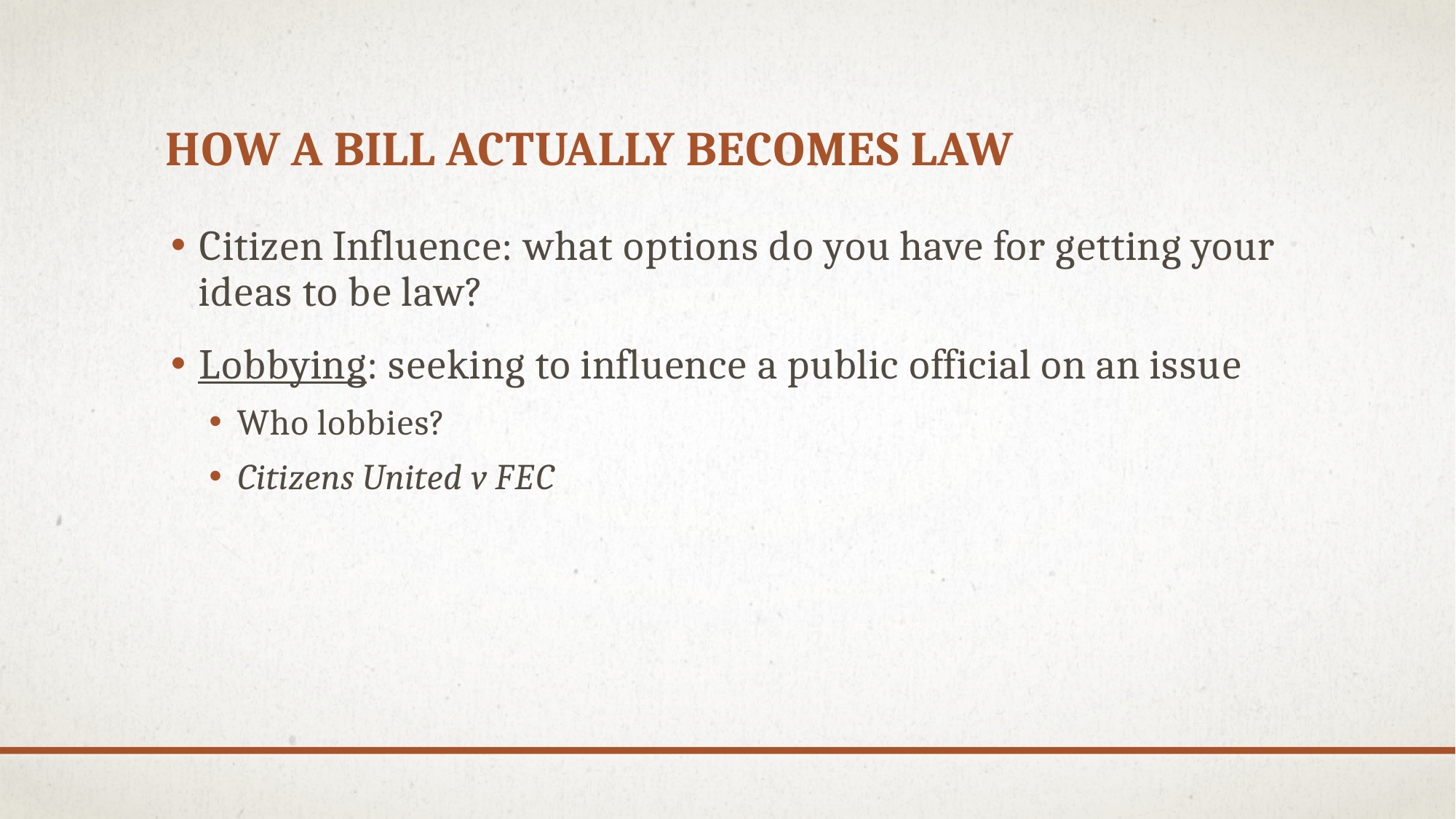

# How a bill Actually becomes law
Citizen Influence: what options do you have for getting your ideas to be law?
Lobbying: seeking to influence a public official on an issue
Who lobbies?
Citizens United v FEC